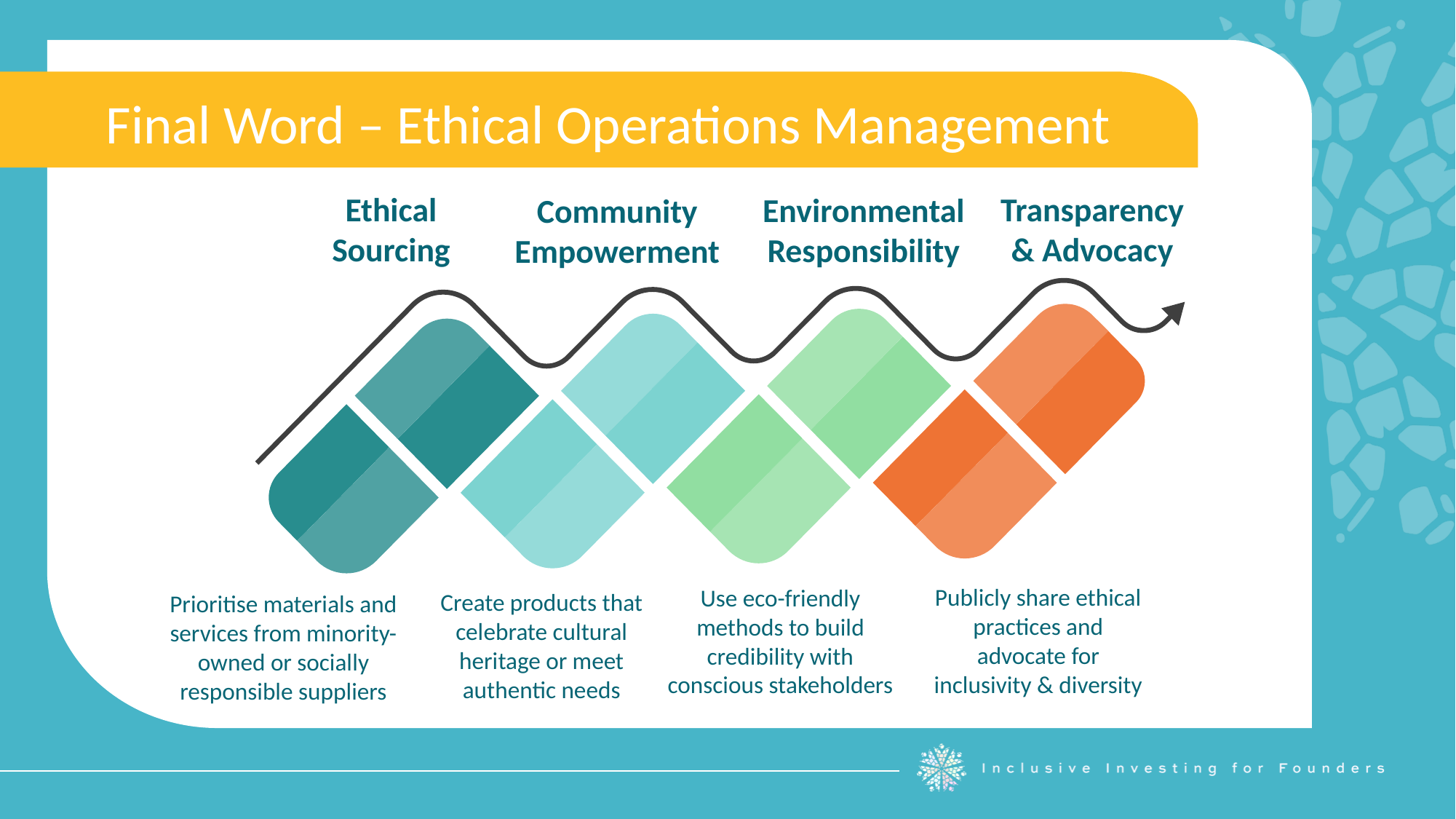

Final Word – Ethical Operations Management
Transparency & Advocacy
Ethical Sourcing
Environmental Responsibility
Community Empowerment

Publicly share ethical practices and advocate for inclusivity & diversity
Use eco-friendly methods to build credibility with conscious stakeholders
Create products that celebrate cultural heritage or meet authentic needs
Prioritise materials and services from minority-owned or socially responsible suppliers